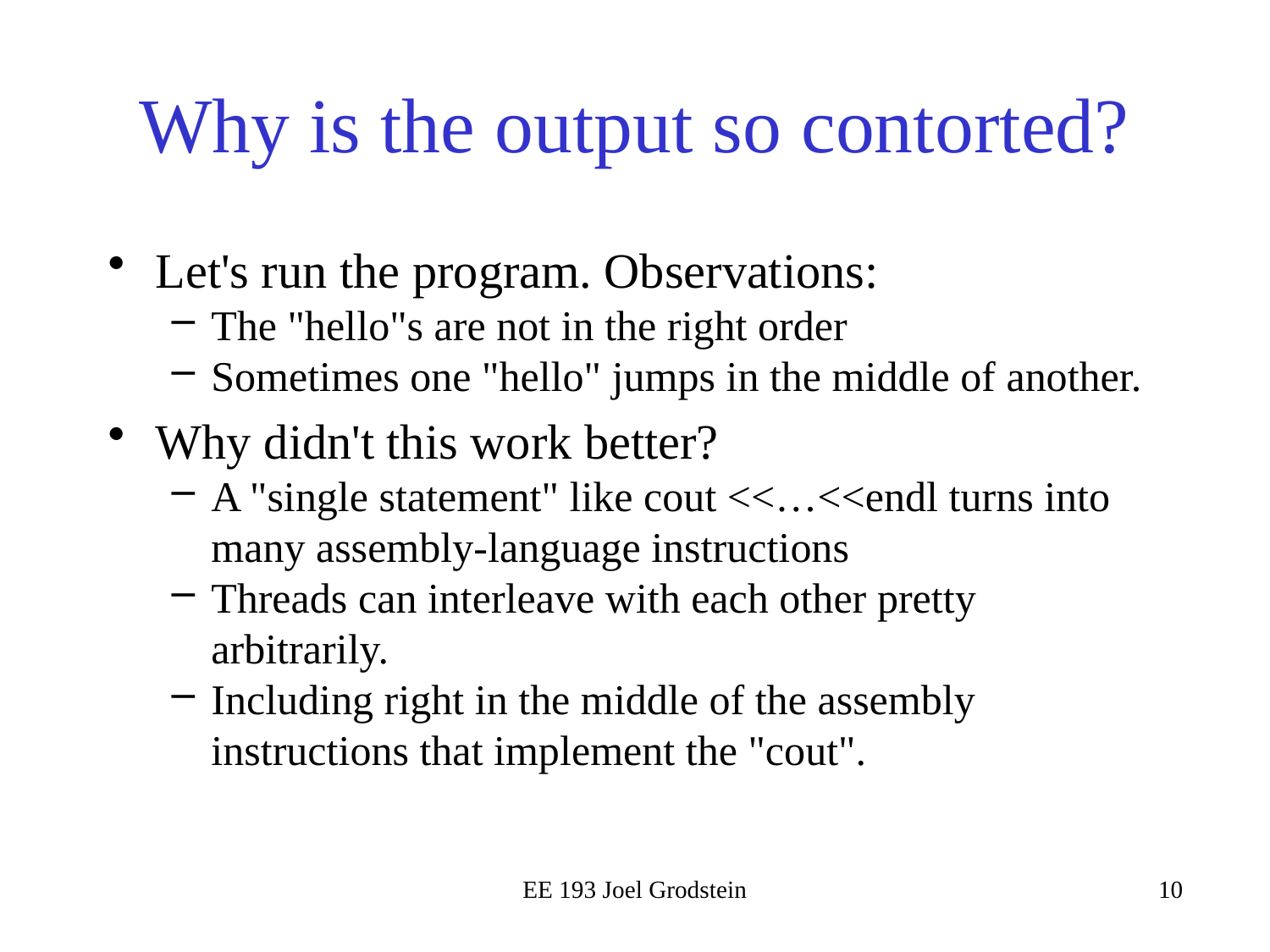

# Why is the output so contorted?
Let's run the program. Observations:
The "hello"s are not in the right order
Sometimes one "hello" jumps in the middle of another.
Why didn't this work better?
A "single statement" like cout <<…<<endl turns into many assembly-language instructions
Threads can interleave with each other pretty arbitrarily.
Including right in the middle of the assembly instructions that implement the "cout".
EE 193 Joel Grodstein